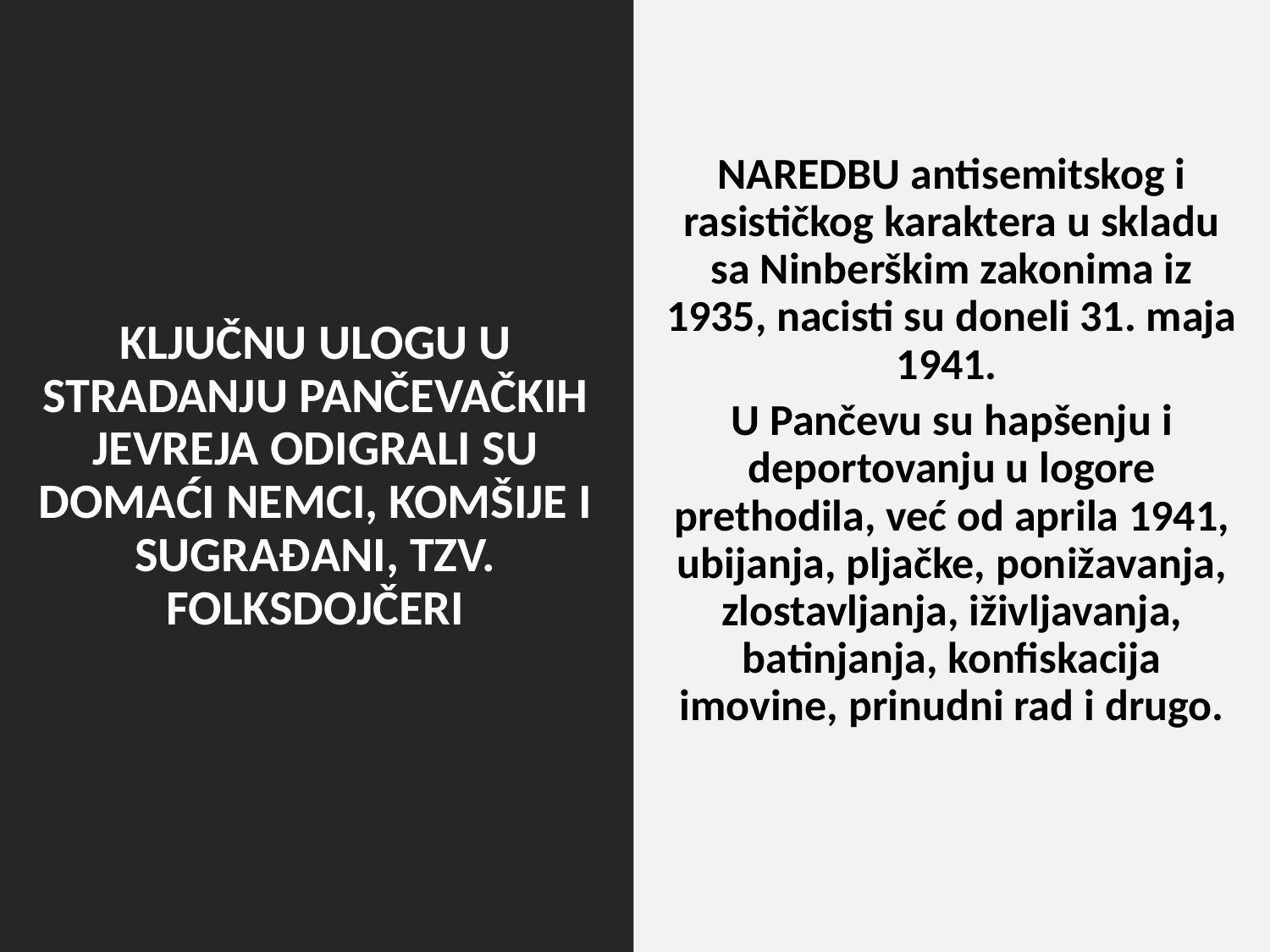

NAREDBU antisemitskog i rasističkog karaktera u skladu sa Ninberškim zakonima iz 1935, nacisti su doneli 31. maja 1941.
U Pančevu su hapšenju i deportovanju u logore prethodila, već od aprila 1941, ubijanja, pljačke, ponižavanja, zlostavljanja, iživljavanja, batinjanja, konfiskacija imovine, prinudni rad i drugo.
# KLJUČNU ULOGU U STRADANJU PANČEVAČKIH JEVREJA ODIGRALI SU DOMAĆI NEMCI, KOMŠIJE I SUGRAĐANI, TZV. FOLKSDOJČERI